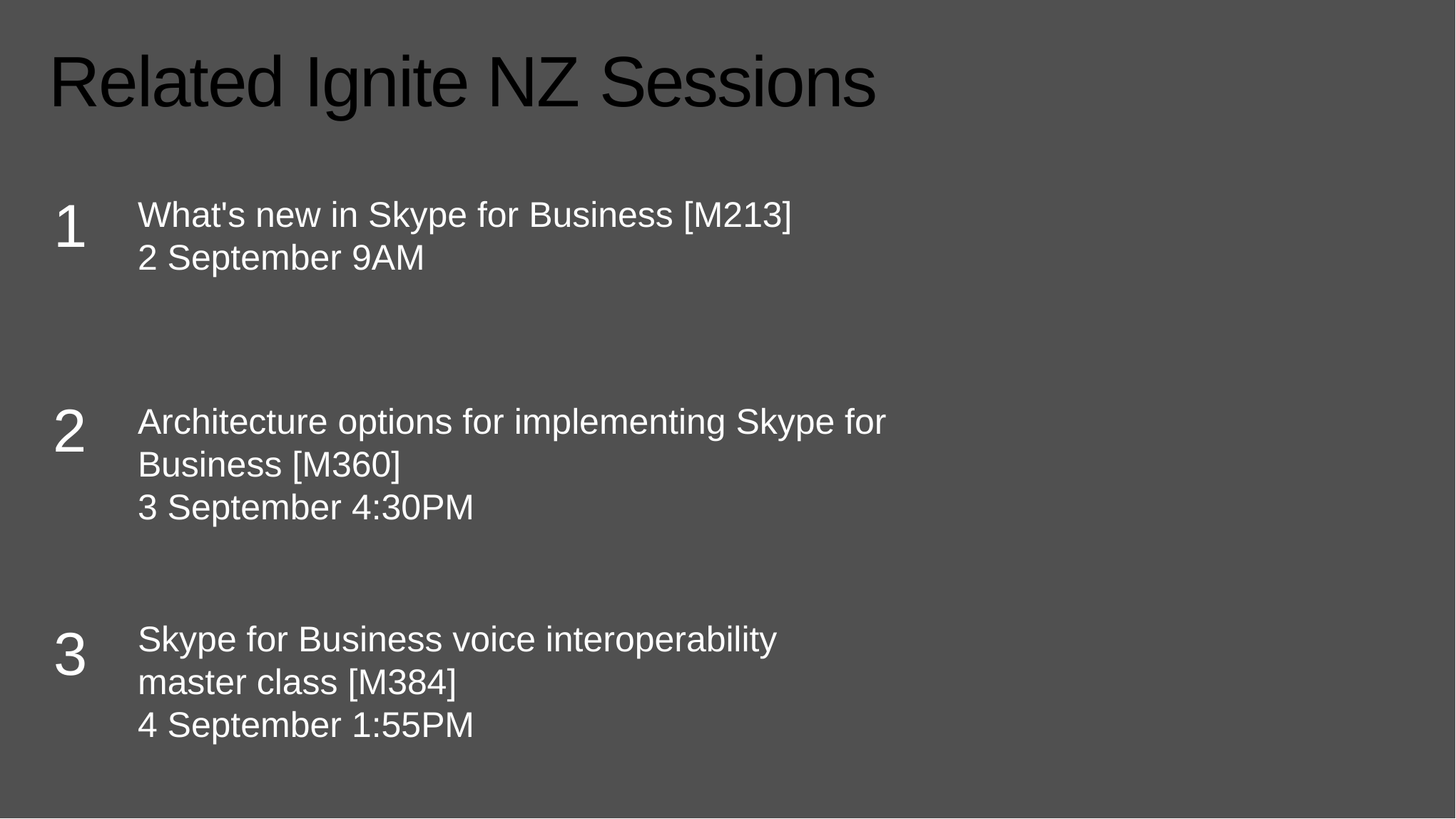

# Related Ignite NZ Sessions
1
What's new in Skype for Business [M213]
2 September 9AM
2
Architecture options for implementing Skype for Business [M360]
3 September 4:30PM
3
Skype for Business voice interoperability master class [M384]
4 September 1:55PM